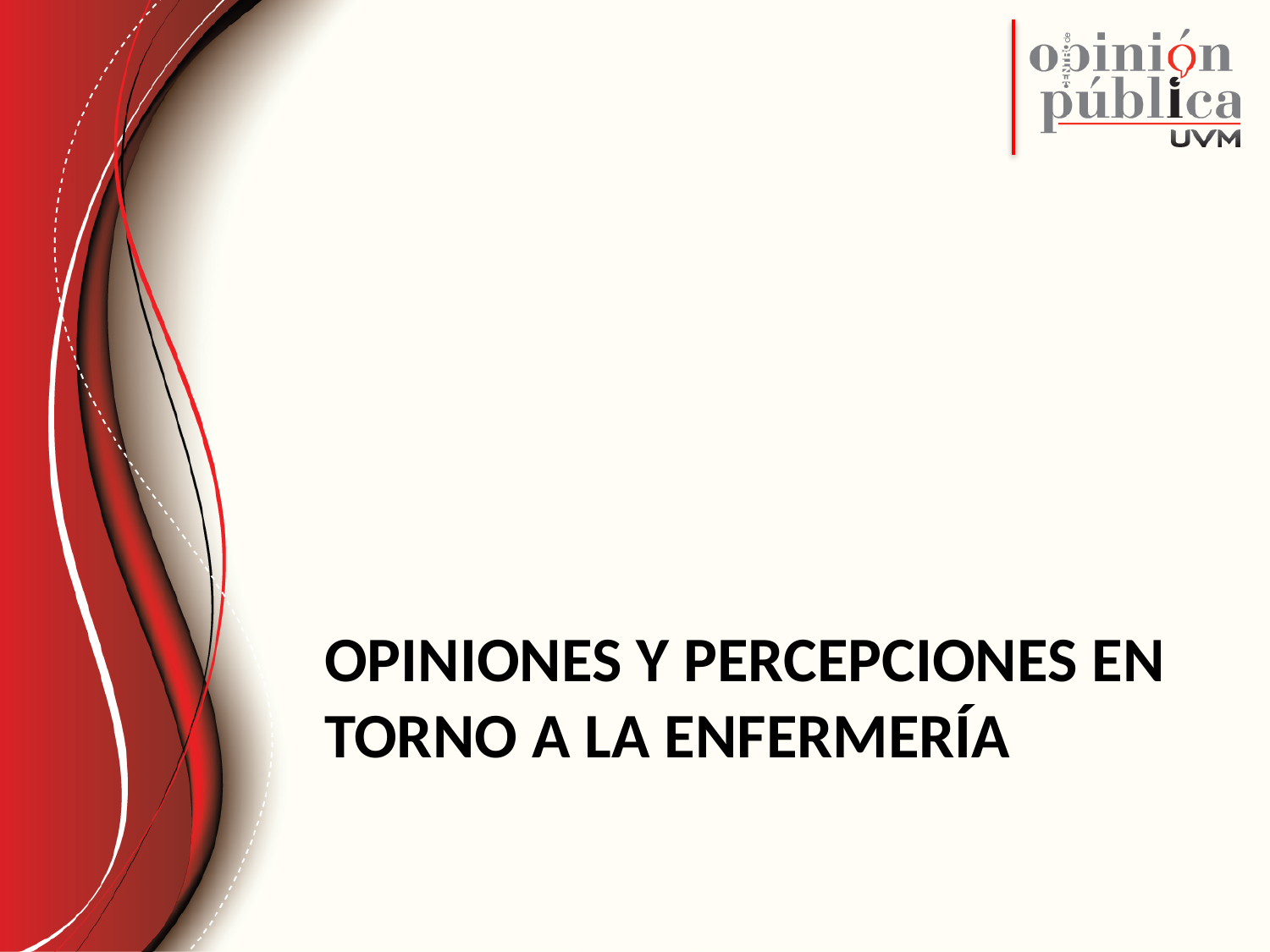

# Opiniones y percepciones en torno a la enfermería